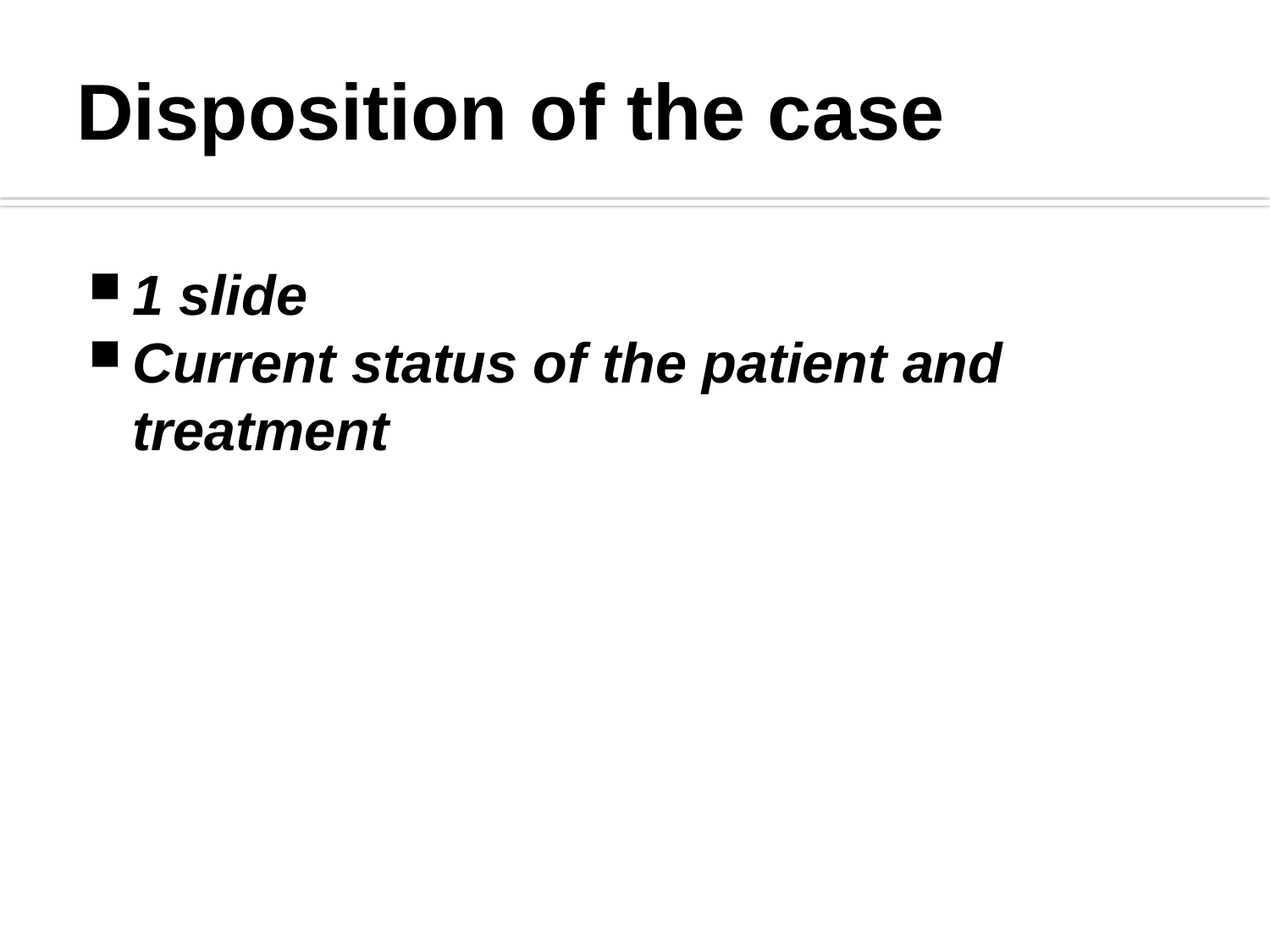

# Disposition of the case
1 slide
Current status of the patient and treatment